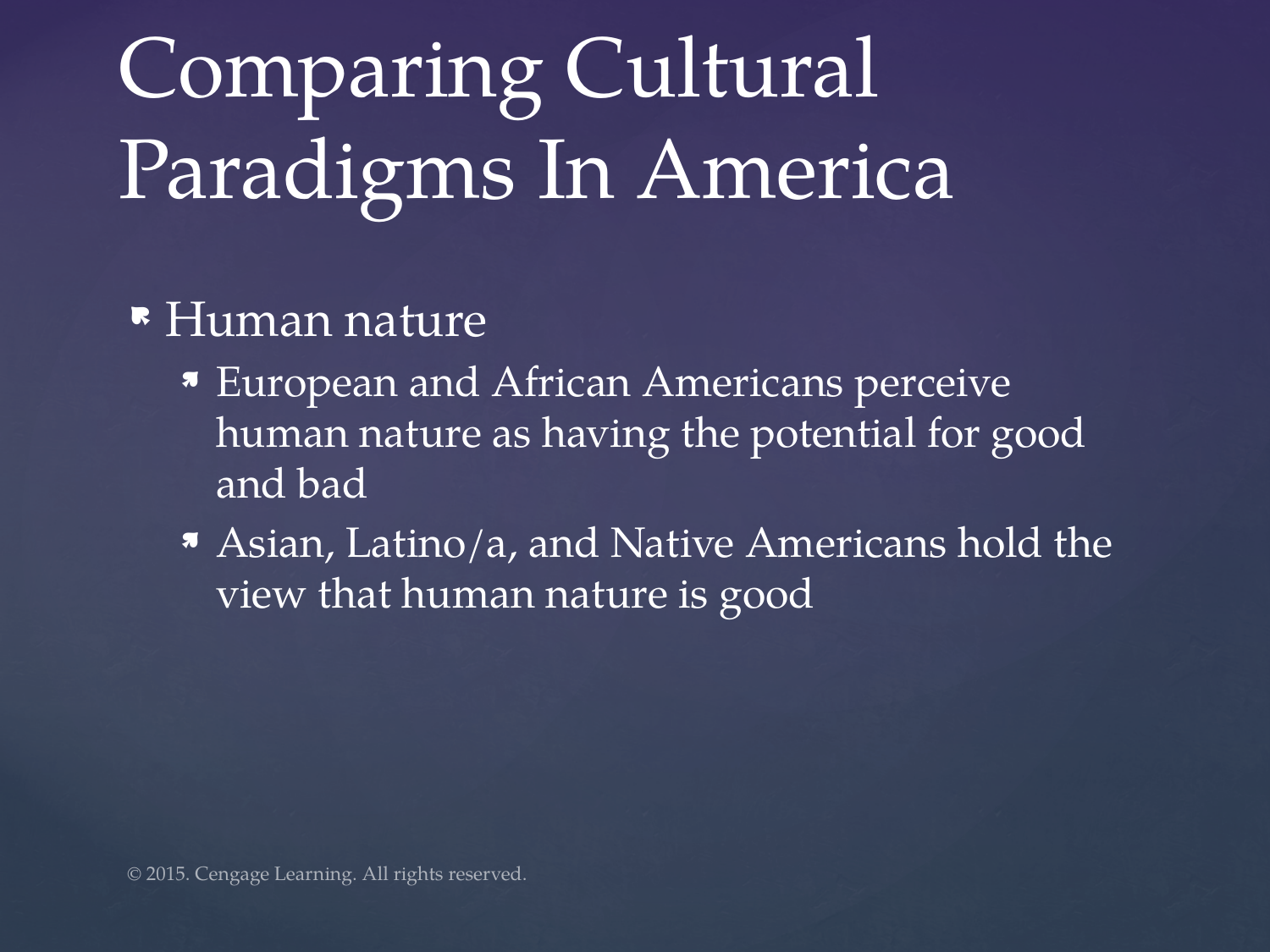

# Comparing Cultural Paradigms In America
Human nature
European and African Americans perceive human nature as having the potential for good and bad
Asian, Latino/a, and Native Americans hold the view that human nature is good
© 2015. Cengage Learning. All rights reserved.